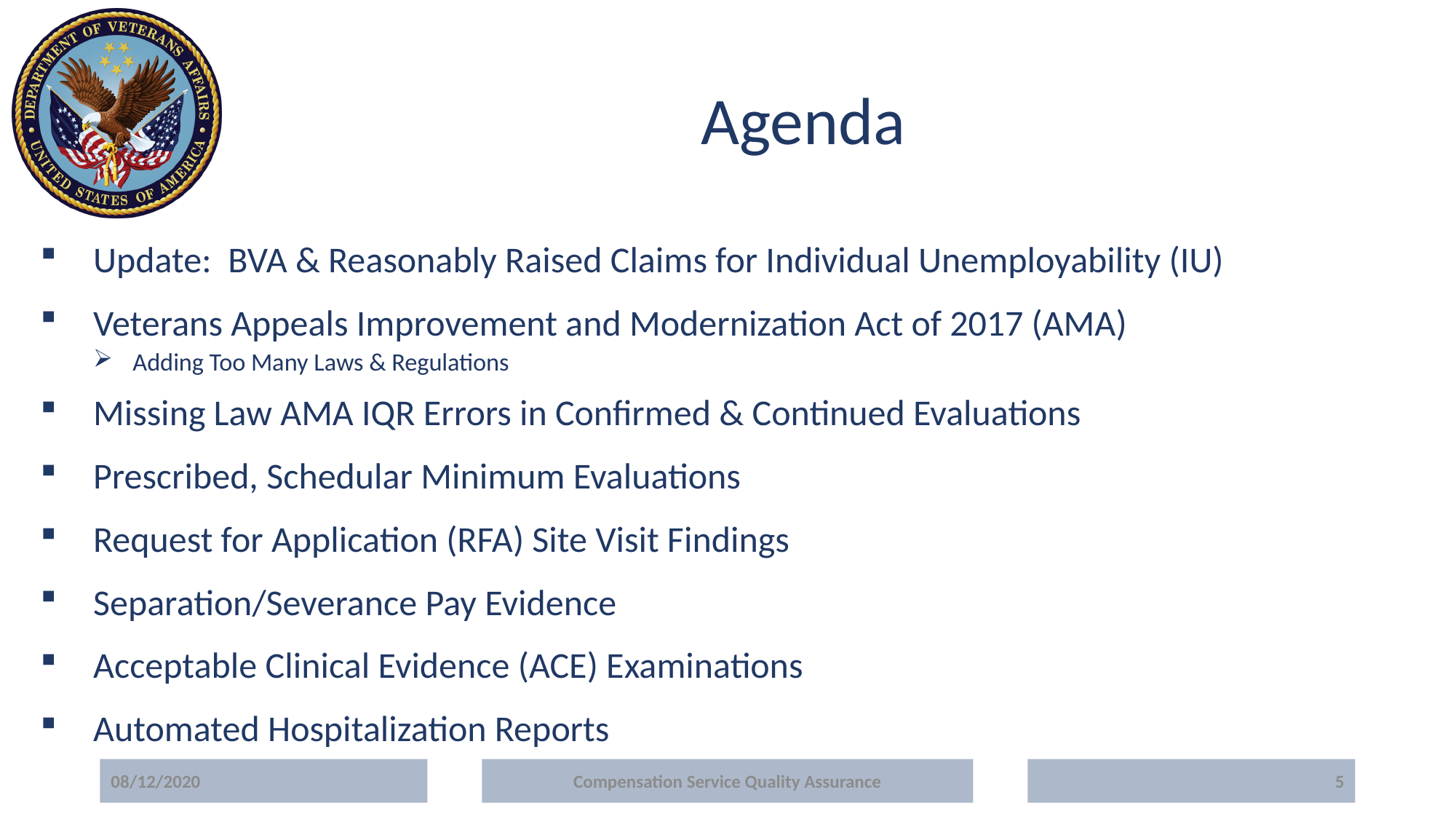

# Agenda
Update:  BVA & Reasonably Raised Claims for Individual Unemployability (IU)

Veterans Appeals Improvement and Modernization Act of 2017 (AMA)
Adding Too Many Laws & Regulations

Missing Law AMA IQR Errors in Confirmed & Continued Evaluations

Prescribed, Schedular Minimum Evaluations

Request for Application (RFA) Site Visit Findings

Separation/Severance Pay Evidence

Acceptable Clinical Evidence (ACE) Examinations

Automated Hospitalization Reports
08/12/2020
Compensation Service Quality Assurance
5